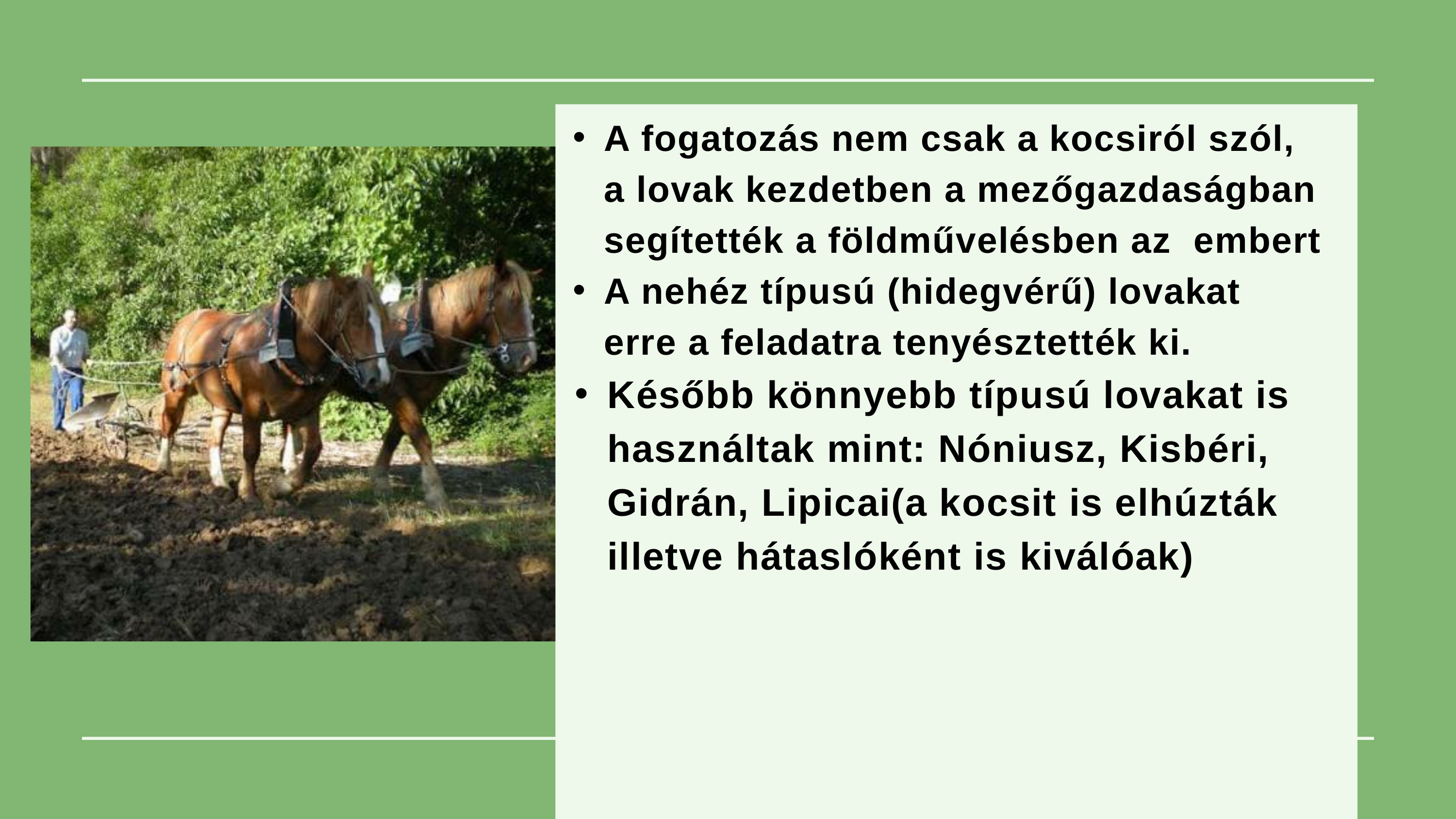

A fogatozás nem csak a kocsiról szól, a lovak kezdetben a mezőgazdaságban segítették a földművelésben az  embert
A nehéz típusú (hidegvérű) lovakat erre a feladatra tenyésztették ki.
Később könnyebb típusú lovakat is használtak mint: Nóniusz, Kisbéri, Gidrán, Lipicai(a kocsit is elhúzták illetve hátaslóként is kiválóak)